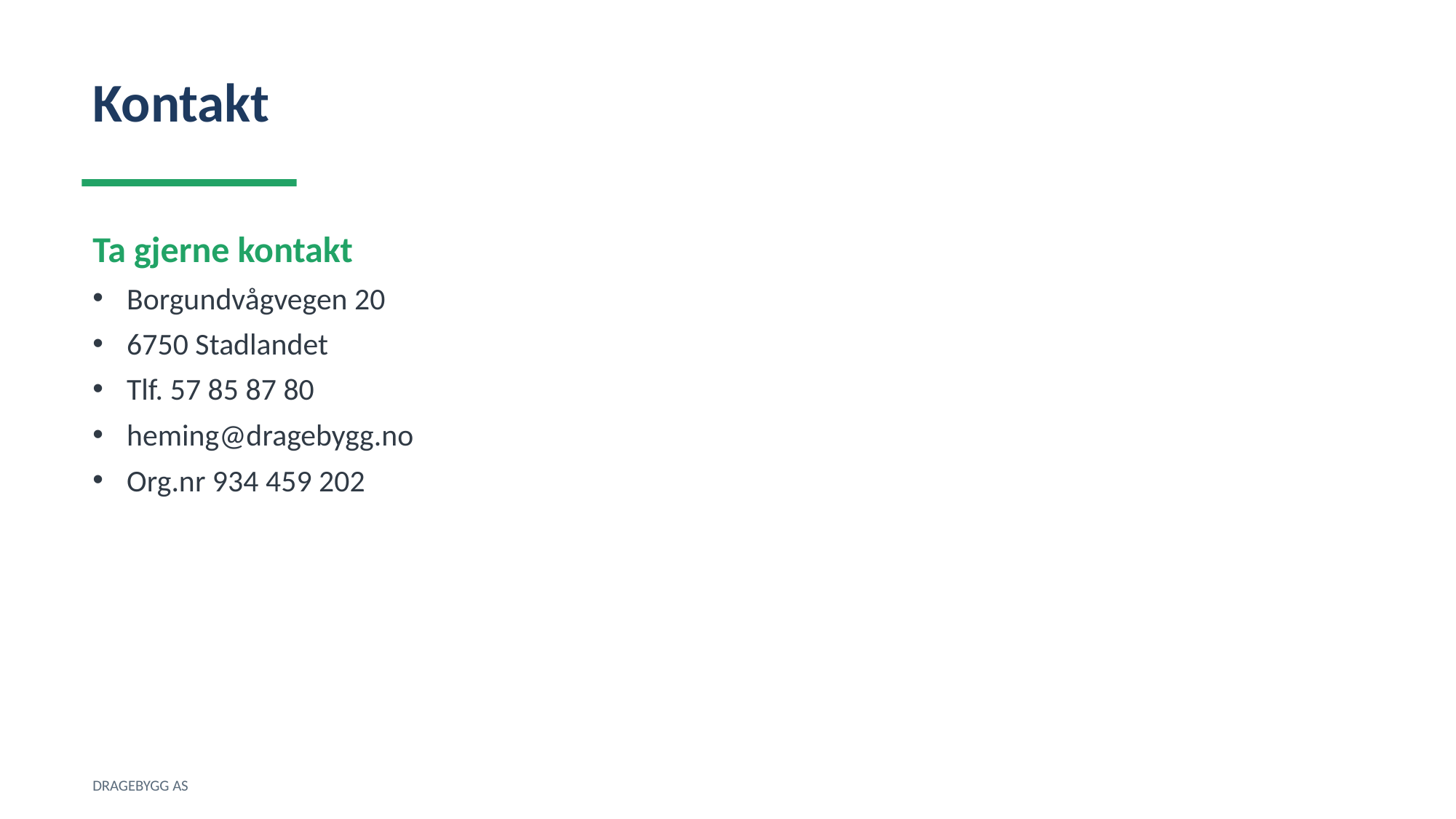

Kontakt

Ta gjerne kontakt
Borgundvågvegen 20
6750 Stadlandet
Tlf. 57 85 87 80
heming@dragebygg.no
Org.nr 934 459 202
DRAGEBYGG AS